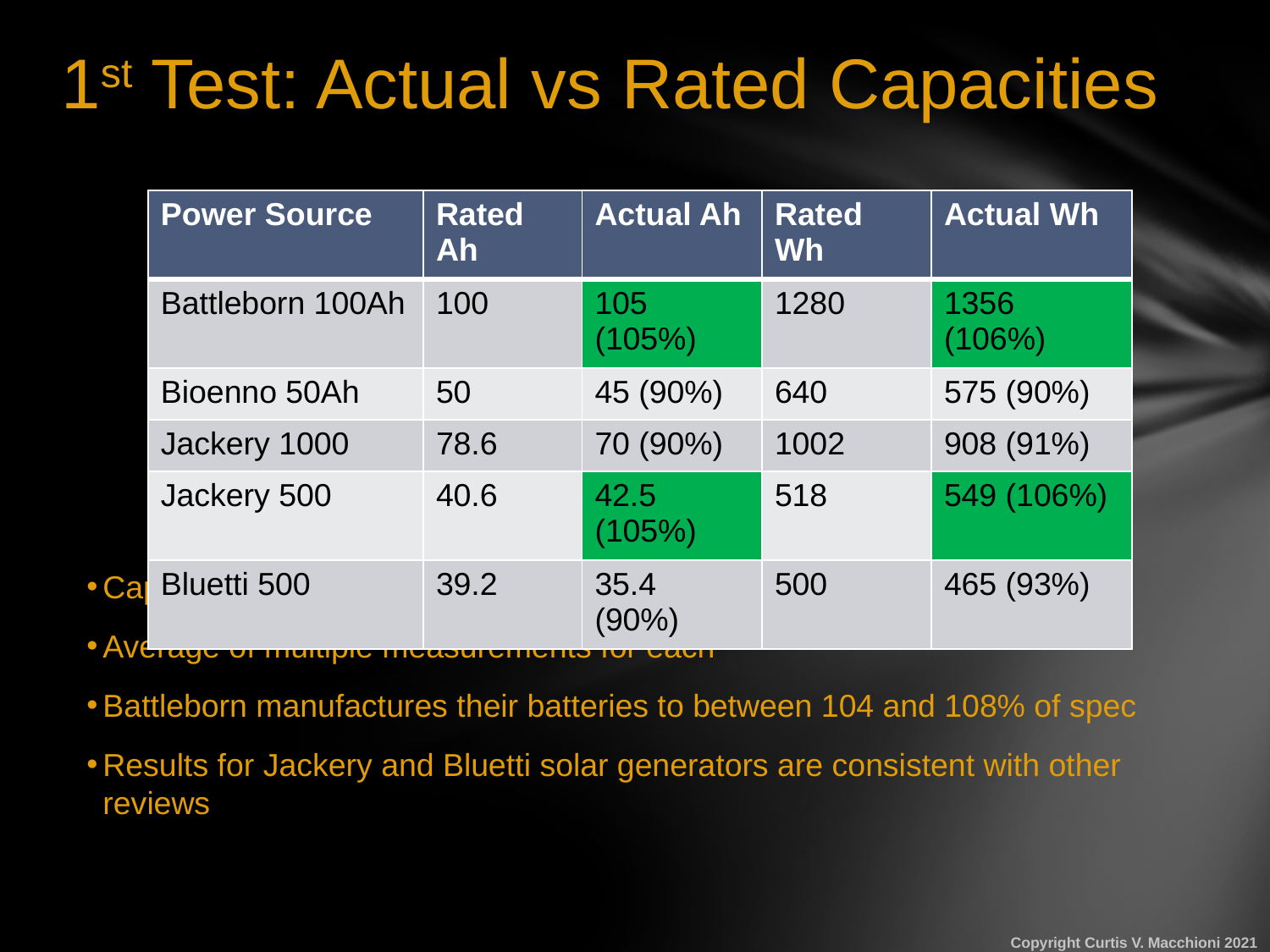

# 1st Test: Actual vs Rated Capacities
| Power Source | Rated Ah | Actual Ah | Rated Wh | Actual Wh |
| --- | --- | --- | --- | --- |
| Battleborn 100Ah | 100 | 105 (105%) | 1280 | 1356 (106%) |
| Bioenno 50Ah | 50 | 45 (90%) | 640 | 575 (90%) |
| Jackery 1000 | 78.6 | 70 (90%) | 1002 | 908 (91%) |
| Jackery 500 | 40.6 | 42.5 (105%) | 518 | 549 (106%) |
| Bluetti 500 | 39.2 | 35.4 (90%) | 500 | 465 (93%) |
Capacities shown are for V > 12.0V
Average of multiple measurements for each
Battleborn manufactures their batteries to between 104 and 108% of spec
Results for Jackery and Bluetti solar generators are consistent with other reviews